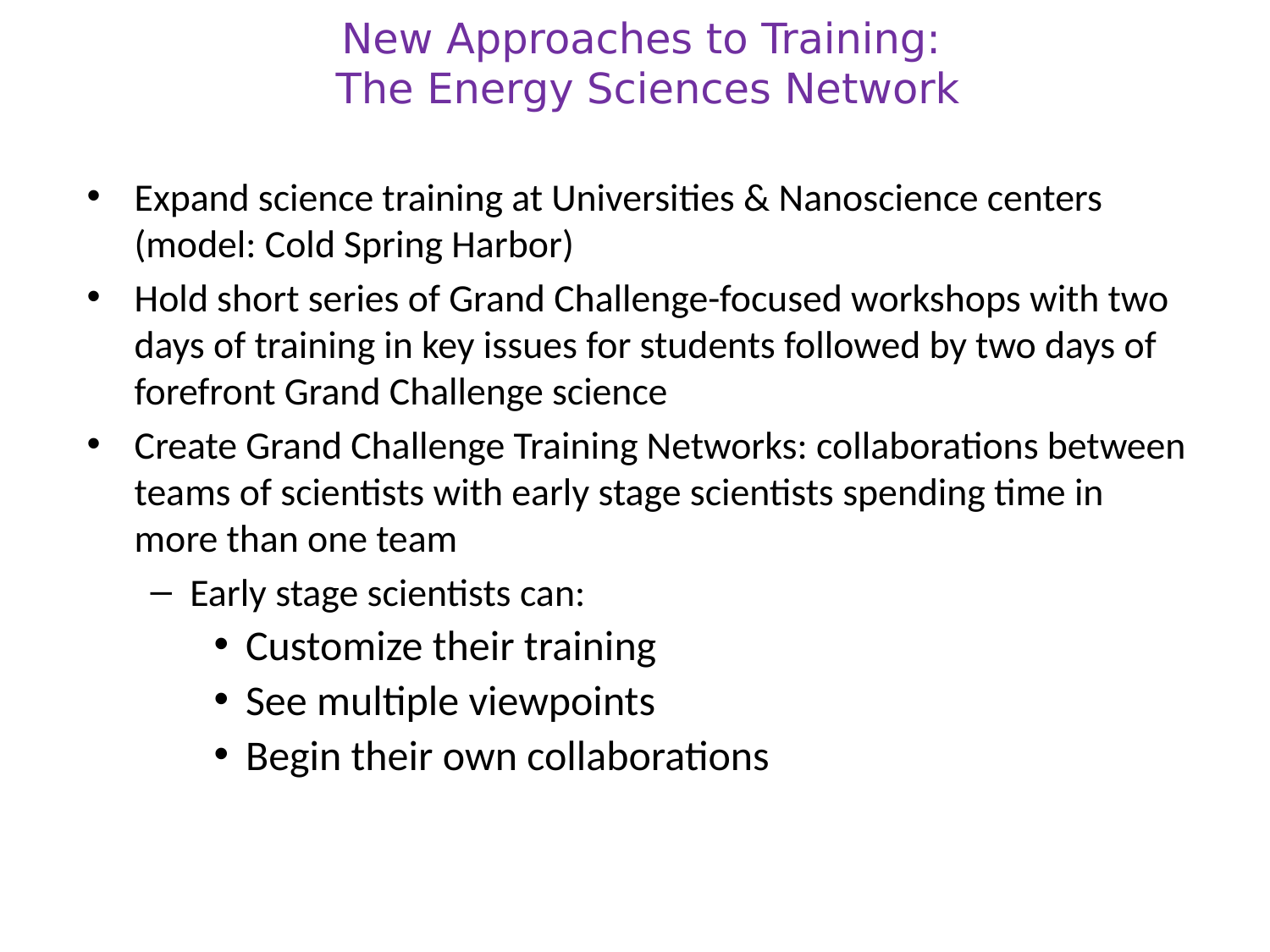

# New Approaches to Training: The Energy Sciences Network
Expand science training at Universities & Nanoscience centers (model: Cold Spring Harbor)
Hold short series of Grand Challenge-focused workshops with two days of training in key issues for students followed by two days of forefront Grand Challenge science
Create Grand Challenge Training Networks: collaborations between teams of scientists with early stage scientists spending time in more than one team
Early stage scientists can:
Customize their training
See multiple viewpoints
Begin their own collaborations